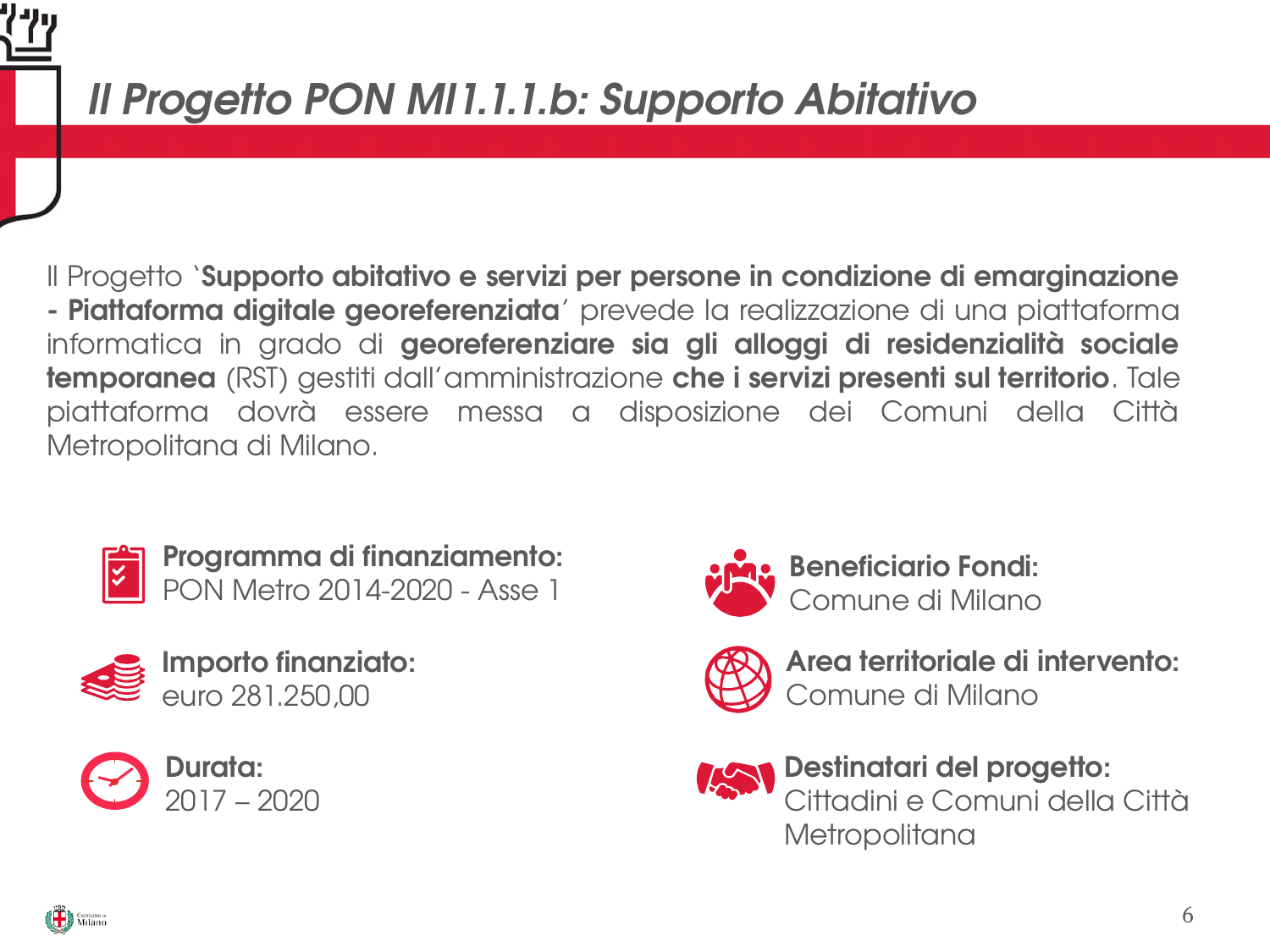

# Il Progetto PON MI1.1.1.b: Supporto Abitativo
Il Progetto ‘Supporto abitativo e servizi per persone in condizione di emarginazione - Piattaforma digitale georeferenziata’ prevede la realizzazione di una piattaforma informatica in grado di georeferenziare sia gli alloggi di residenzialità sociale temporanea (RST) gestiti dall’amministrazione che i servizi presenti sul territorio. Tale piattaforma dovrà essere messa a disposizione dei Comuni della Città Metropolitana di Milano.
Programma di finanziamento:
PON Metro 2014-2020 - Asse 1

Beneficiario Fondi:
Comune di Milano

Area territoriale di intervento:
Comune di Milano

Importo finanziato: euro 281.250,00

Durata:
2017 – 2020

Destinatari del progetto:
Cittadini e Comuni della Città Metropolitana

6